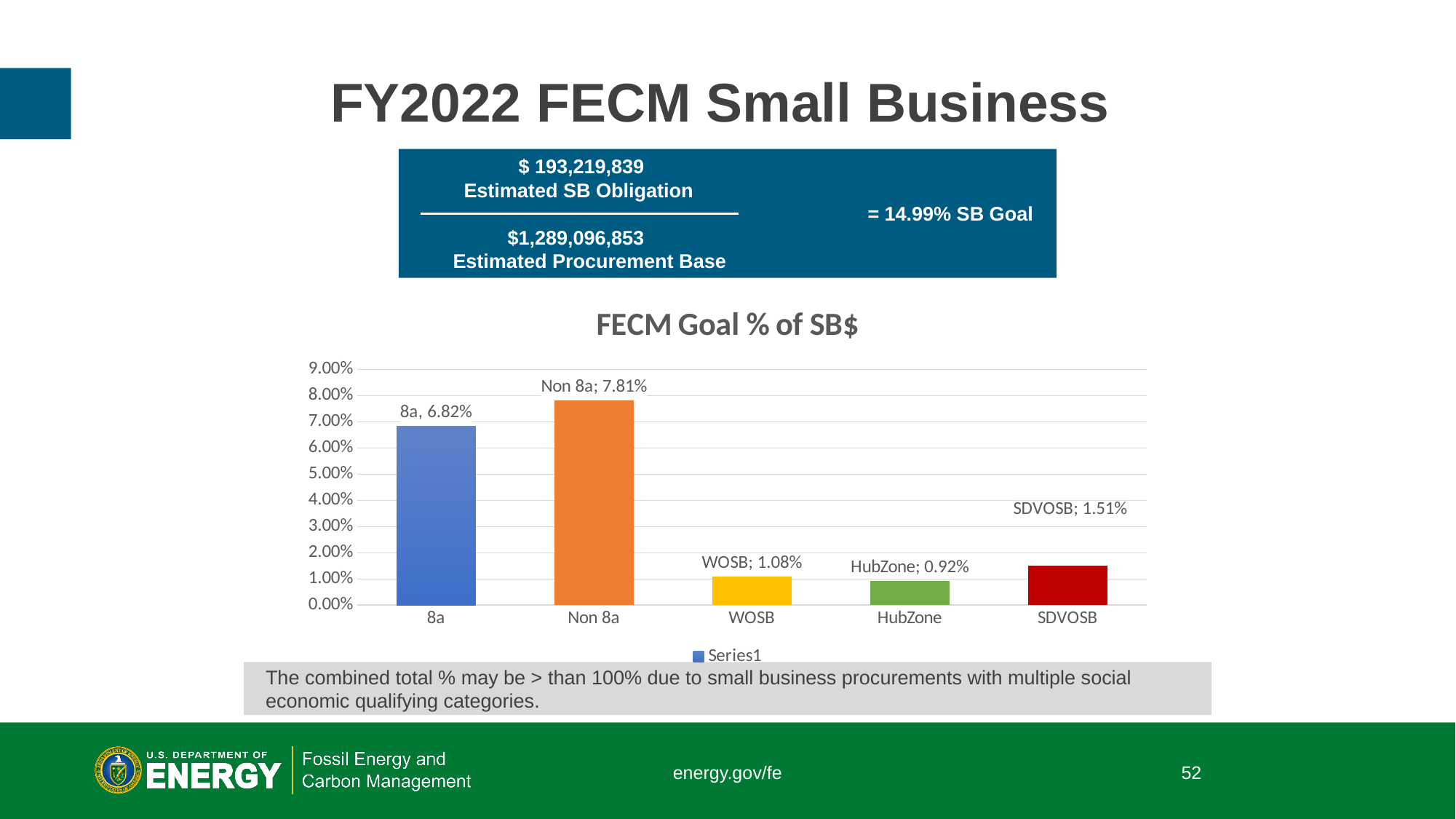

# FY2022 FECM Small Business
                    $ 193,219,839
          Estimated SB Obligation
				    = 14.99% SB Goal
                  $1,289,096,853
        Estimated Procurement Base

### Chart: FECM Goal % of SB$

| Category |  |
|---|---|
| 8a | 0.0682 |
| Non 8a | 0.0781 |
| WOSB | 0.0108 |
| HubZone | 0.0092 |
| SDVOSB | 0.0151 |
The combined total % may be > than 100% due to small business procurements with multiple social economic qualifying categories.
energy.gov/fe
52